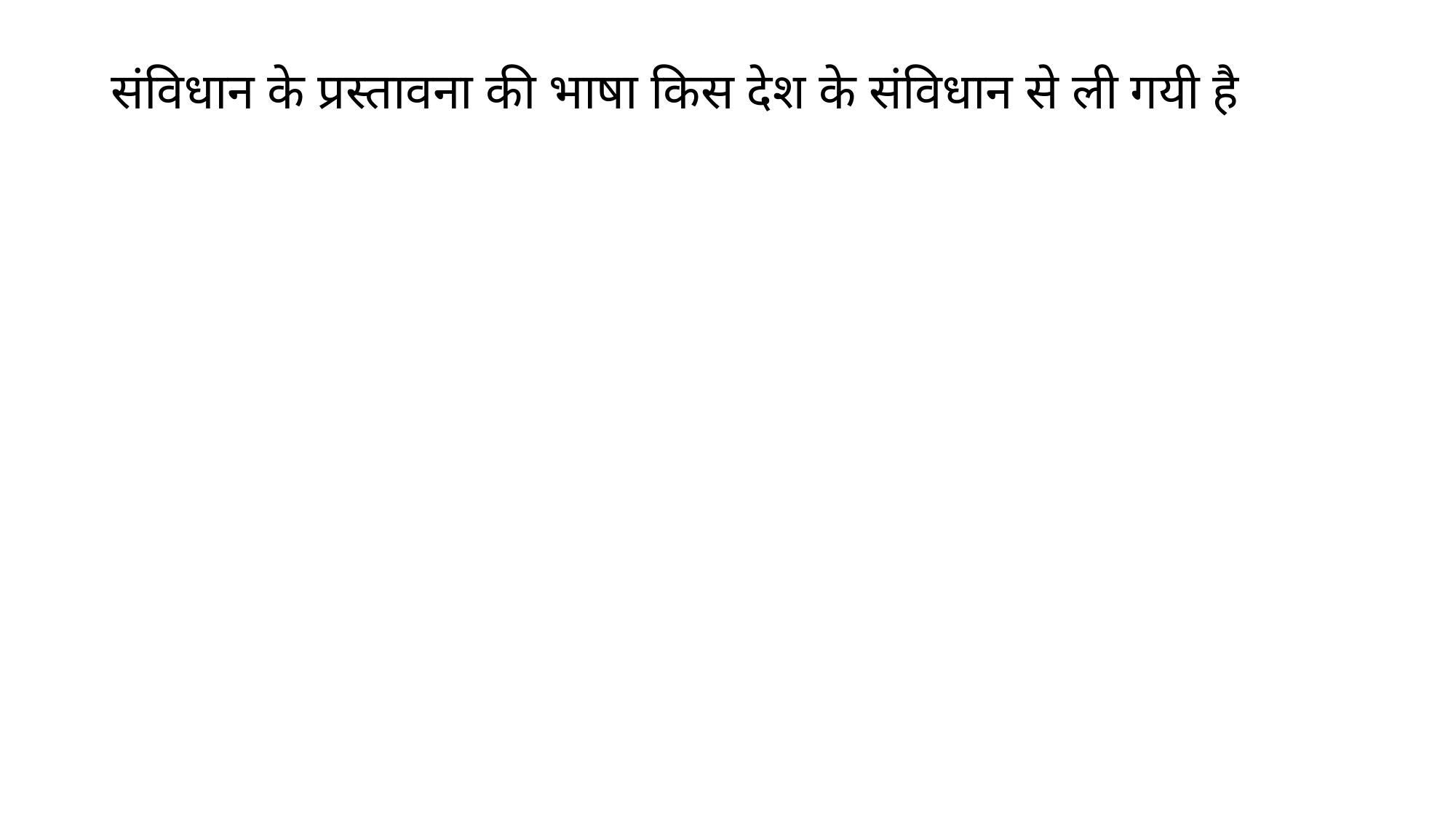

# संविधान के प्रस्तावना की भाषा किस देश के संविधान से ली गयी है